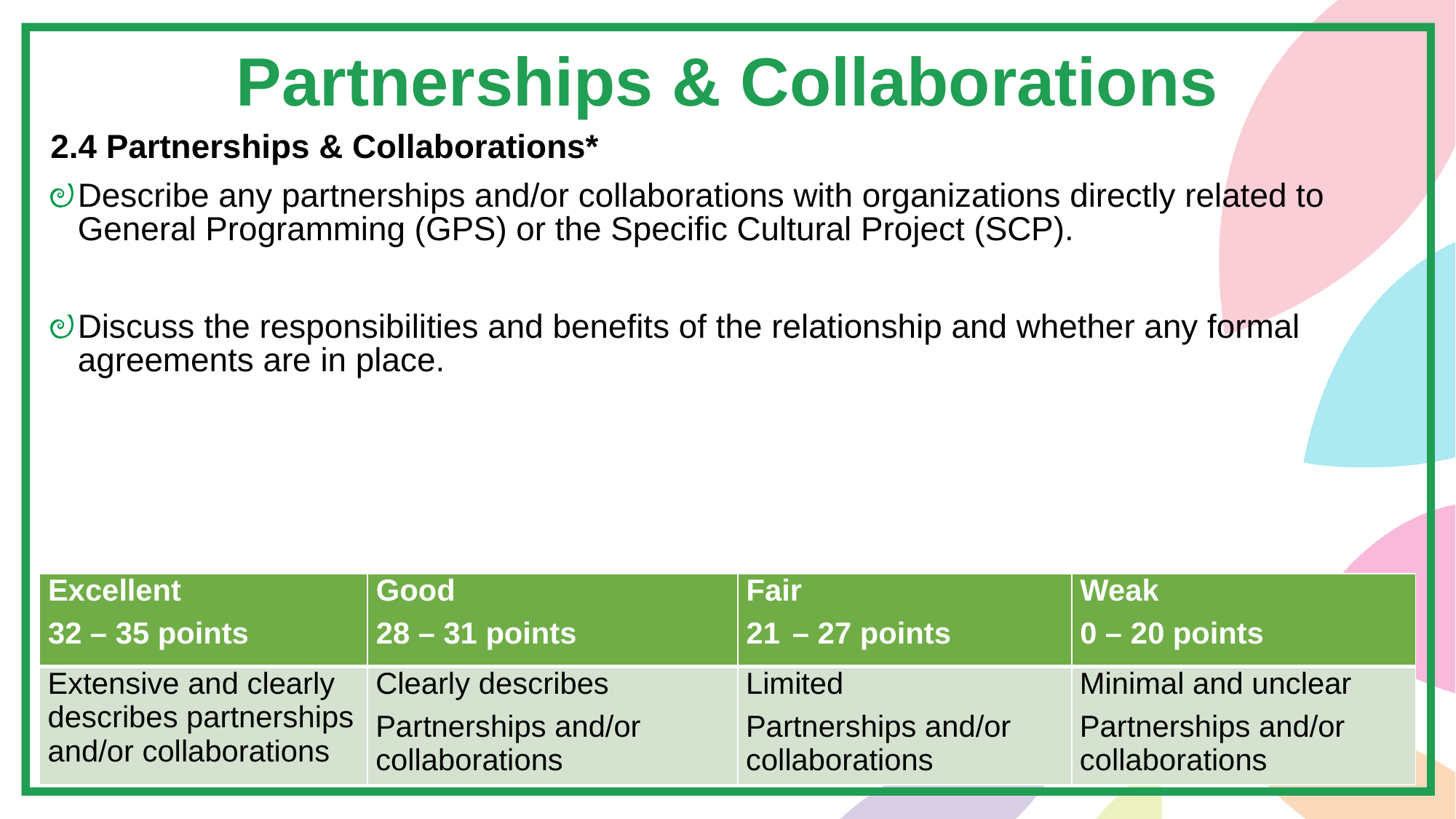

Partnerships & Collaborations
2.4 Partnerships & Collaborations*
Describe any partnerships and/or collaborations with organizations directly related to General Programming (GPS) or the Specific Cultural Project (SCP).

Discuss the responsibilities and benefits of the relationship and whether any formal agreements are in place.

| Excellent 32 – 35 points | Good 28 – 31 points | Fair 21 – 27 points | Weak 0 – 20 points |
| --- | --- | --- | --- |
| Extensive and clearly describes partnerships and/or collaborations | Clearly describes Partnerships and/or collaborations | Limited Partnerships and/or collaborations | Minimal and unclear Partnerships and/or collaborations |